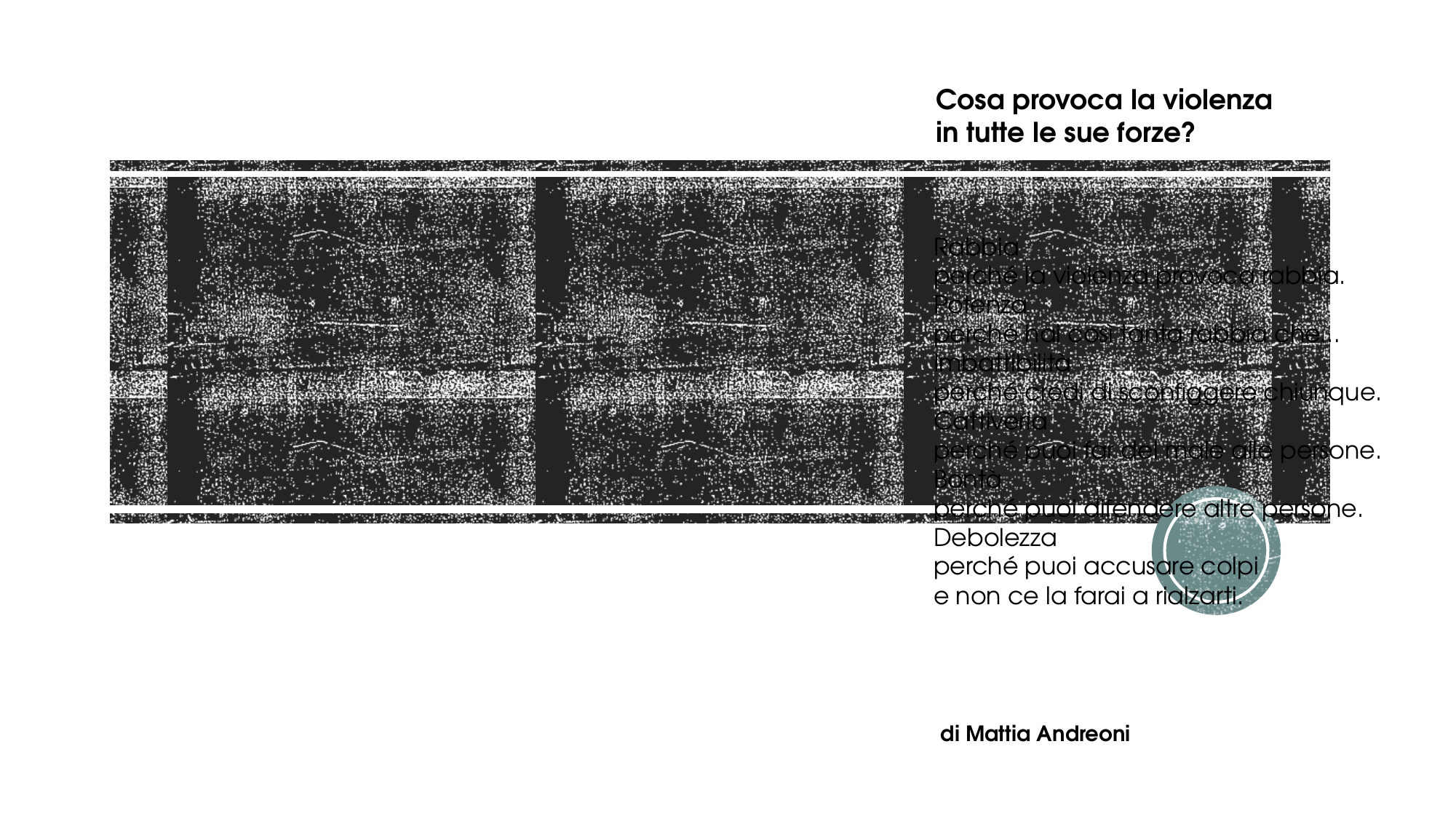

Cosa provoca la violenza
in tutte le sue forze?
Rabbia
perché la violenza provoca rabbia.
Potenza
perché hai così tanta rabbia che…
Imbattibilità
perché credi di sconfiggere chiunque.
Cattiveria
perché puoi far del male alle persone.
Bontà
perché puoi difendere altre persone.
Debolezza
perché puoi accusare colpi
e non ce la farai a rialzarti.

 di Mattia Andreoni